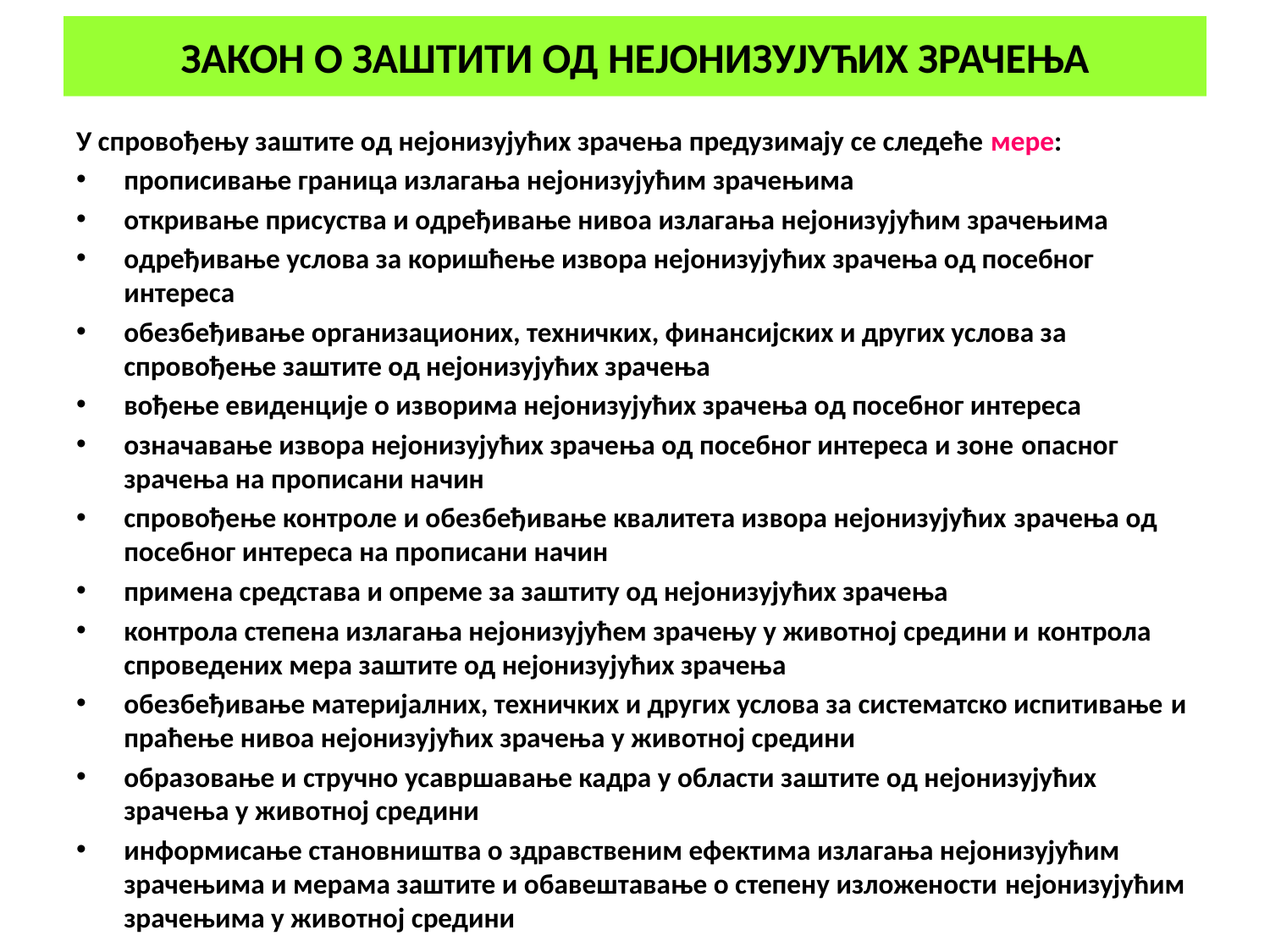

# ЗАКОН О ЗАШТИТИ ОД НЕЈОНИЗУЈУЋИХ ЗРАЧЕЊА
У спровођењу заштите од нејонизујућих зрачења предузимају се следеће мере:
прописивање граница излагања нејонизујућим зрачењима
откривање присуства и одређивање нивоа излагања нејонизујућим зрачењима
одређивање услова за коришћење извора нејонизујућих зрачења од посебног интереса
обезбеђивање организационих, техничких, финансијских и других услова за спровођење заштите од нејонизујућих зрачења
вођење евиденције о изворима нејонизујућих зрачења од посебног интереса
означавање извора нејонизујућих зрачења од посебног интереса и зоне опасног зрачења на прописани начин
спровођење контроле и обезбеђивање квалитета извора нејонизујућих зрачења од посебног интереса на прописани начин
примена средстава и опреме за заштиту од нејонизујућих зрачења
контрола степена излагања нејонизујућем зрачењу у животној средини и контрола спроведених мера заштите од нејонизујућих зрачења
обезбеђивање материјалних, техничких и других услова за систематско испитивање и праћење нивоа нејонизујућих зрачења у животној средини
образовање и стручно усавршавање кадра у области заштите од нејонизујућих зрачења у животној средини
информисање становништва о здравственим ефектима излагања нејонизујућим зрачењима и мерама заштите и обавештавање о степену изложености нејонизујућим зрачењима у животној средини